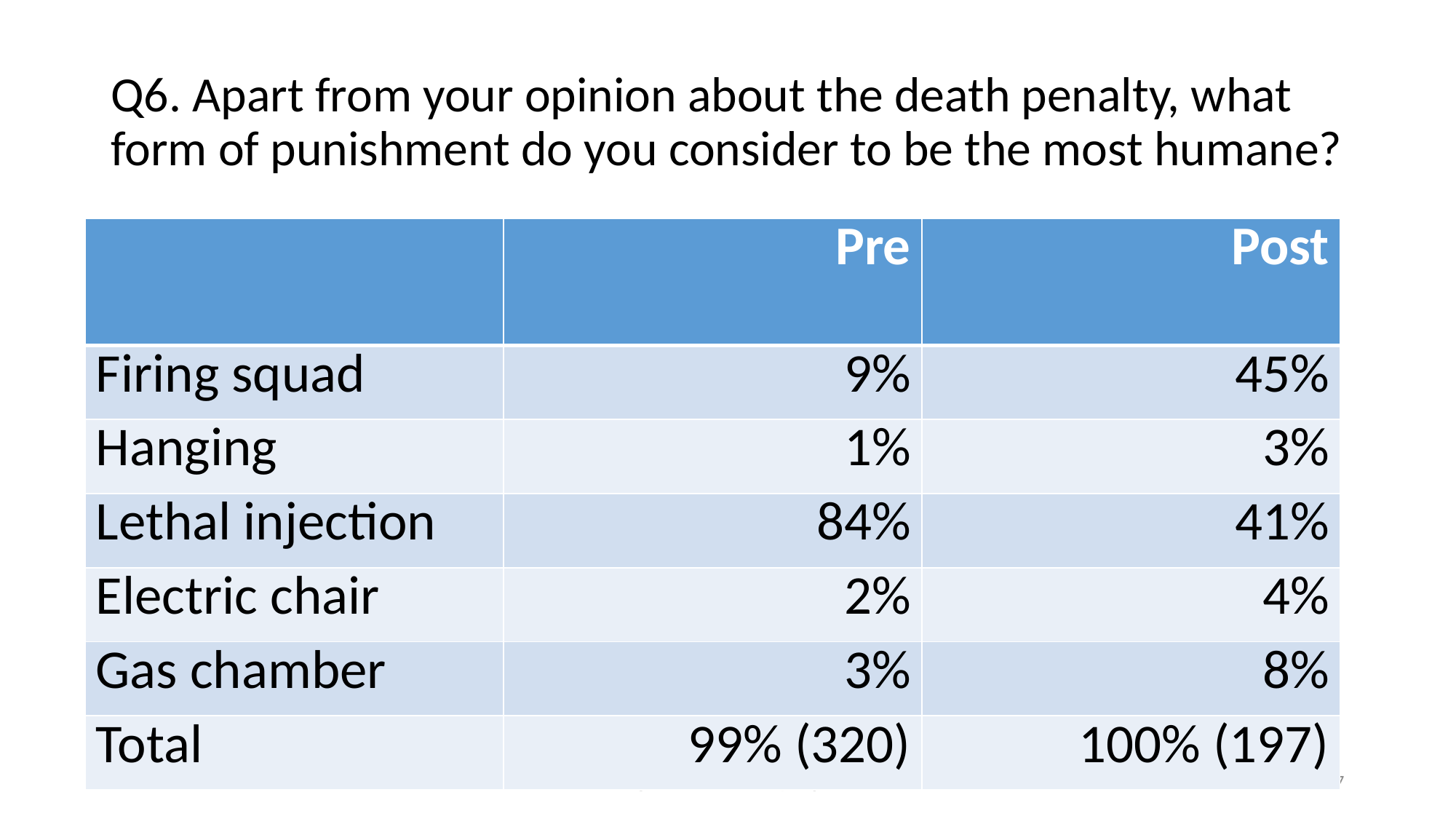

# Q6. Apart from your opinion about the death penalty, what form of punishment do you consider to be the most humane?
|  | Pre | Post |
| --- | --- | --- |
| Firing squad | 9% | 45% |
| Hanging | 1% | 3% |
| Lethal injection | 84% | 41% |
| Electric chair | 2% | 4% |
| Gas chamber | 3% | 8% |
| Total | 99% (320) | 100% (197) |
Baumgartner, POLI 203, Spring 2025
7